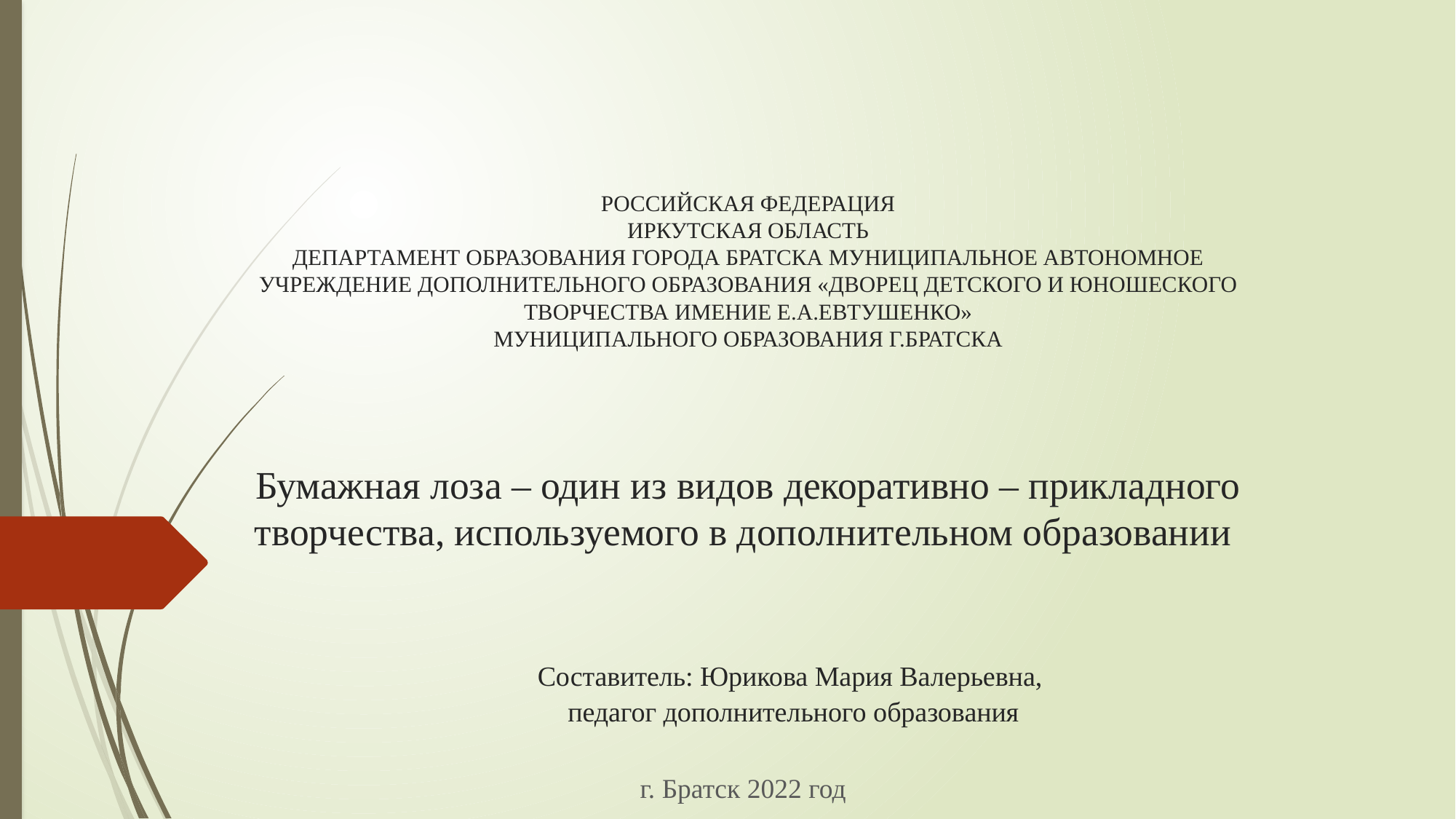

# РОССИЙСКАЯ ФЕДЕРАЦИЯ ИРКУТСКАЯ ОБЛАСТЬ ДЕПАРТАМЕНТ ОБРАЗОВАНИЯ ГОРОДА БРАТСКА МУНИЦИПАЛЬНОЕ АВТОНОМНОЕ УЧРЕЖДЕНИЕ ДОПОЛНИТЕЛЬНОГО ОБРАЗОВАНИЯ «ДВОРЕЦ ДЕТСКОГО И ЮНОШЕСКОГО ТВОРЧЕСТВА ИМЕНИЕ Е.А.ЕВТУШЕНКО» МУНИЦИПАЛЬНОГО ОБРАЗОВАНИЯ Г.БРАТСКА Бумажная лоза – один из видов декоративно – прикладного творчества, используемого в дополнительном образовании Составитель: Юрикова Мария Валерьевна, педагог дополнительного образования
г. Братск 2022 год